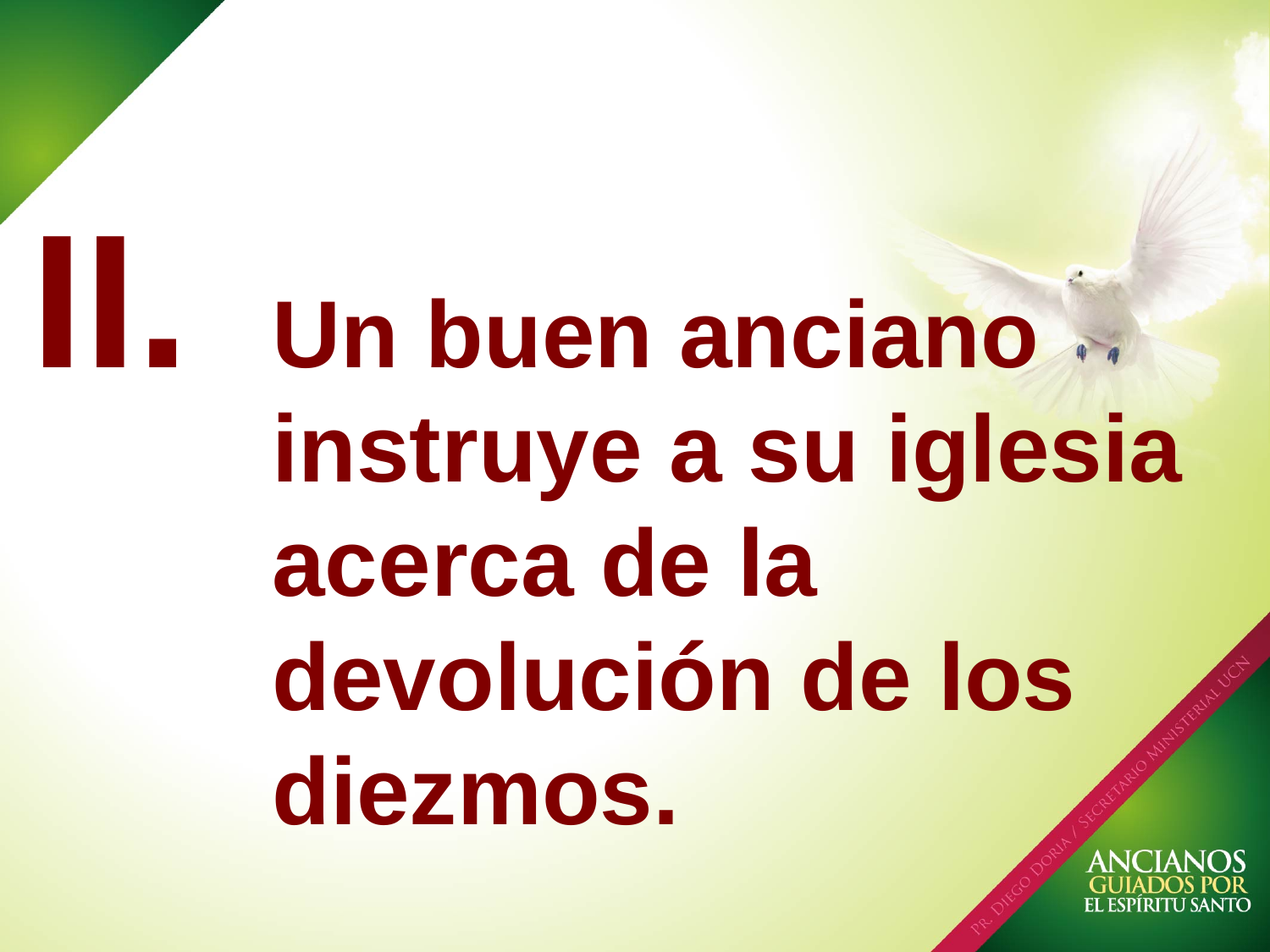

Un buen anciano instruye a su iglesia acerca de la devolución de los diezmos.